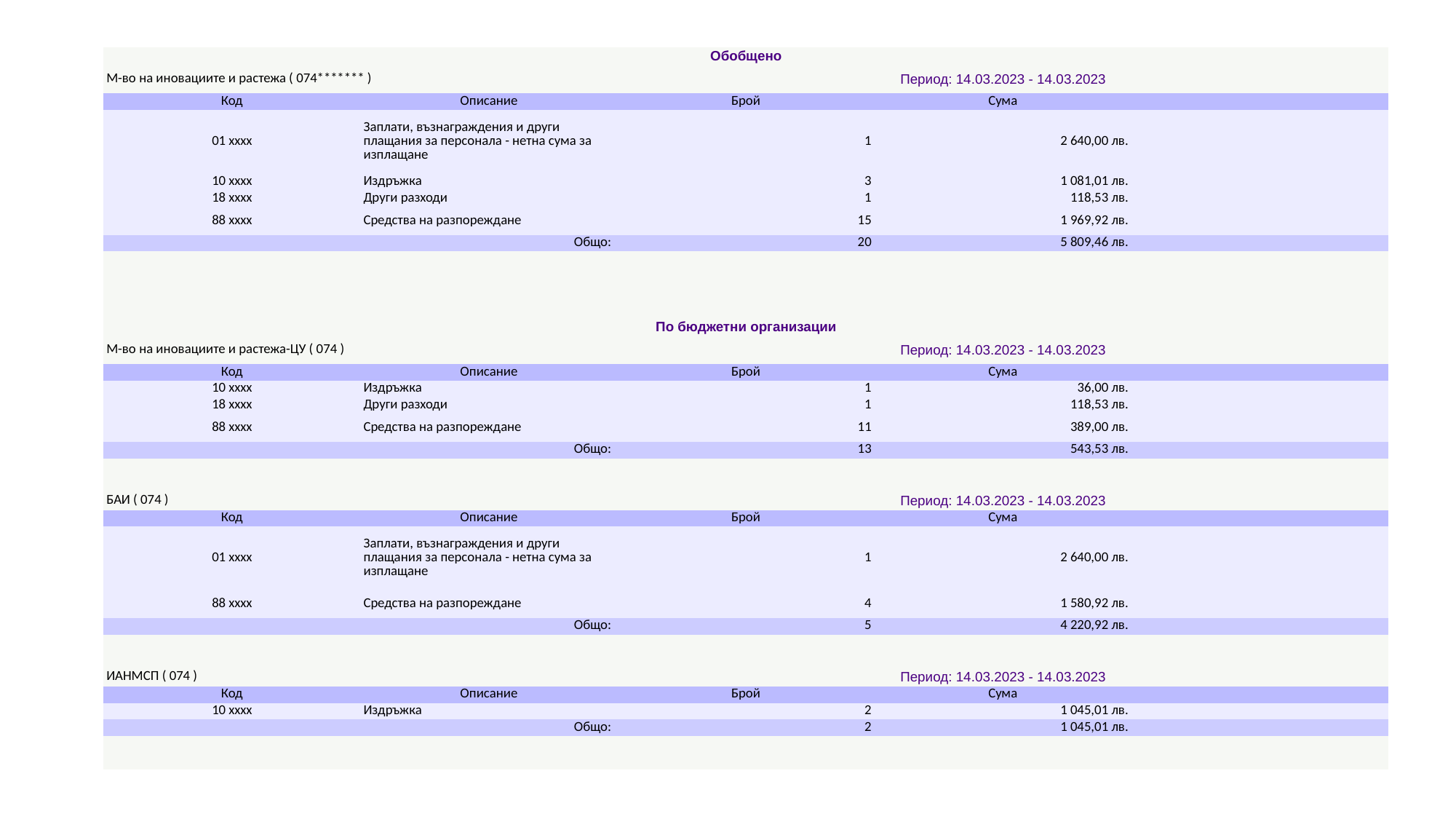

| Обобщено |  |  |  |  |
| --- | --- | --- | --- | --- |
| М-во на иновациите и растежа ( 074\*\*\*\*\*\*\* ) |  | Период: 14.03.2023 - 14.03.2023 |  |  |
| Код | Описание | Брой | Сума |  |
| 01 xxxx | Заплати, възнаграждения и други плащания за персонала - нетна сума за изплащане | 1 | 2 640,00 лв. |  |
| 10 xxxx | Издръжка | 3 | 1 081,01 лв. |  |
| 18 xxxx | Други разходи | 1 | 118,53 лв. |  |
| 88 xxxx | Средства на разпореждане | 15 | 1 969,92 лв. |  |
| Общо: |  | 20 | 5 809,46 лв. |  |
|  |  |  |  |  |
|  |  |  |  |  |
|  |  |  |  |  |
|  |  |  |  |  |
| По бюджетни организации |  |  |  |  |
| М-во на иновациите и растежа-ЦУ ( 074 ) |  | Период: 14.03.2023 - 14.03.2023 |  |  |
| Код | Описание | Брой | Сума |  |
| 10 xxxx | Издръжка | 1 | 36,00 лв. |  |
| 18 xxxx | Други разходи | 1 | 118,53 лв. |  |
| 88 xxxx | Средства на разпореждане | 11 | 389,00 лв. |  |
| Общо: |  | 13 | 543,53 лв. |  |
|  |  |  |  |  |
|  |  |  |  |  |
| БАИ ( 074 ) |  | Период: 14.03.2023 - 14.03.2023 |  |  |
| Код | Описание | Брой | Сума |  |
| 01 xxxx | Заплати, възнаграждения и други плащания за персонала - нетна сума за изплащане | 1 | 2 640,00 лв. |  |
| 88 xxxx | Средства на разпореждане | 4 | 1 580,92 лв. |  |
| Общо: |  | 5 | 4 220,92 лв. |  |
|  |  |  |  |  |
|  |  |  |  |  |
| ИАНМСП ( 074 ) |  | Период: 14.03.2023 - 14.03.2023 |  |  |
| Код | Описание | Брой | Сума |  |
| 10 xxxx | Издръжка | 2 | 1 045,01 лв. |  |
| Общо: |  | 2 | 1 045,01 лв. |  |
|  |  |  |  |  |
|  |  |  |  |  |
#